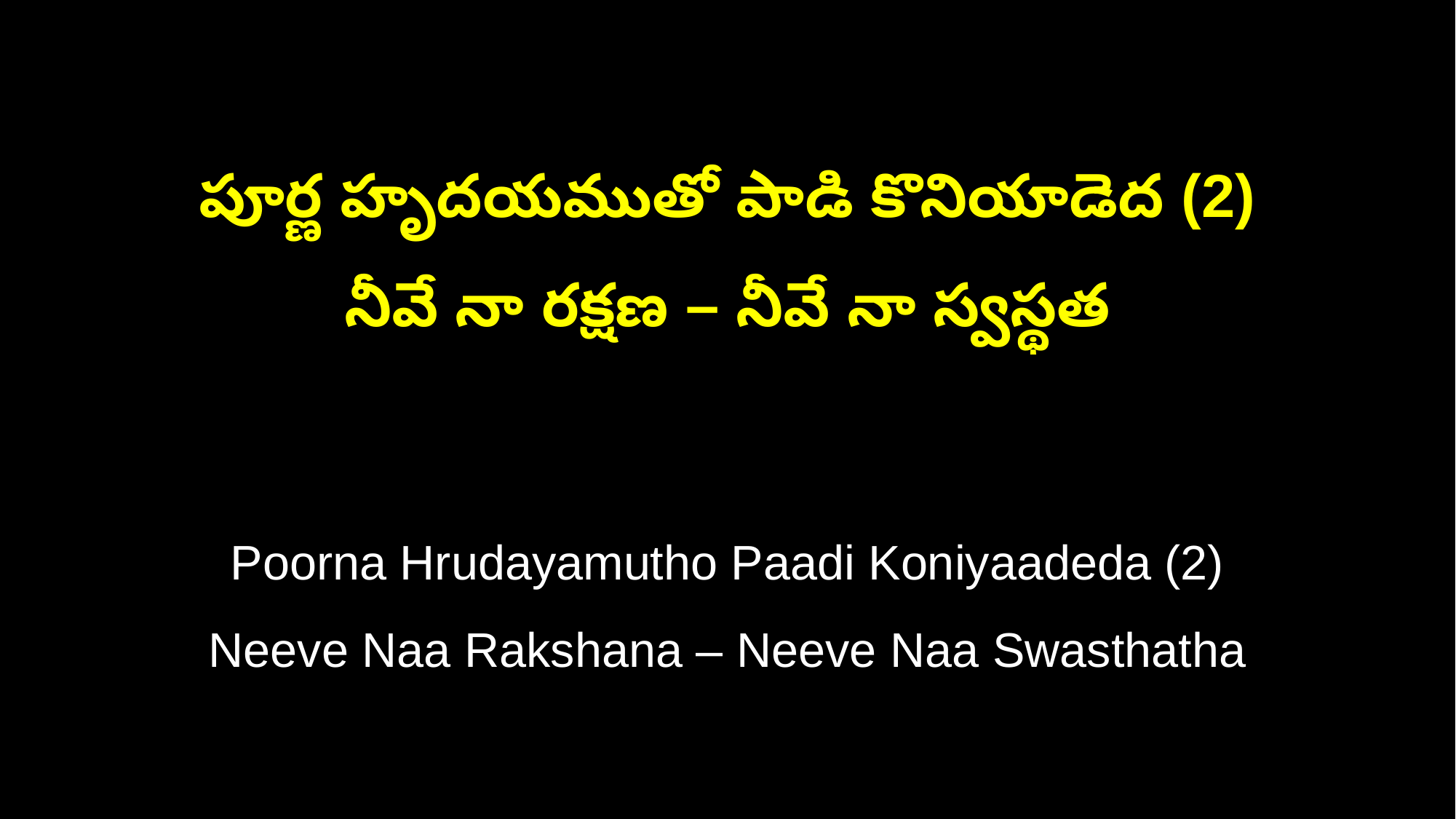

పూర్ణ హృదయముతో పాడి కొనియాడెద (2)
నీవే నా రక్షణ – నీవే నా స్వస్థత
Poorna Hrudayamutho Paadi Koniyaadeda (2)
Neeve Naa Rakshana – Neeve Naa Swasthatha